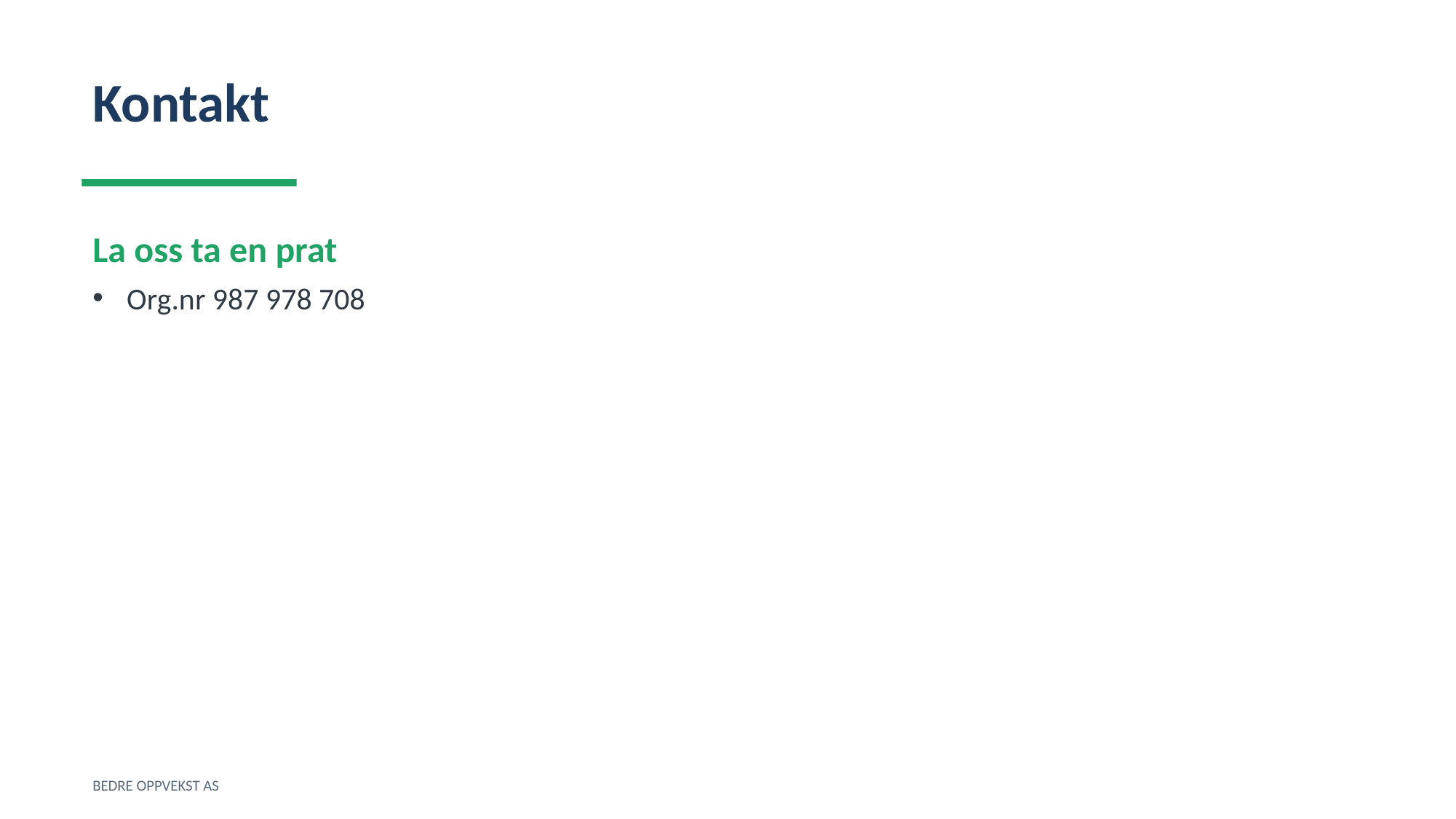

Kontakt

La oss ta en prat
Org.nr 987 978 708
BEDRE OPPVEKST AS